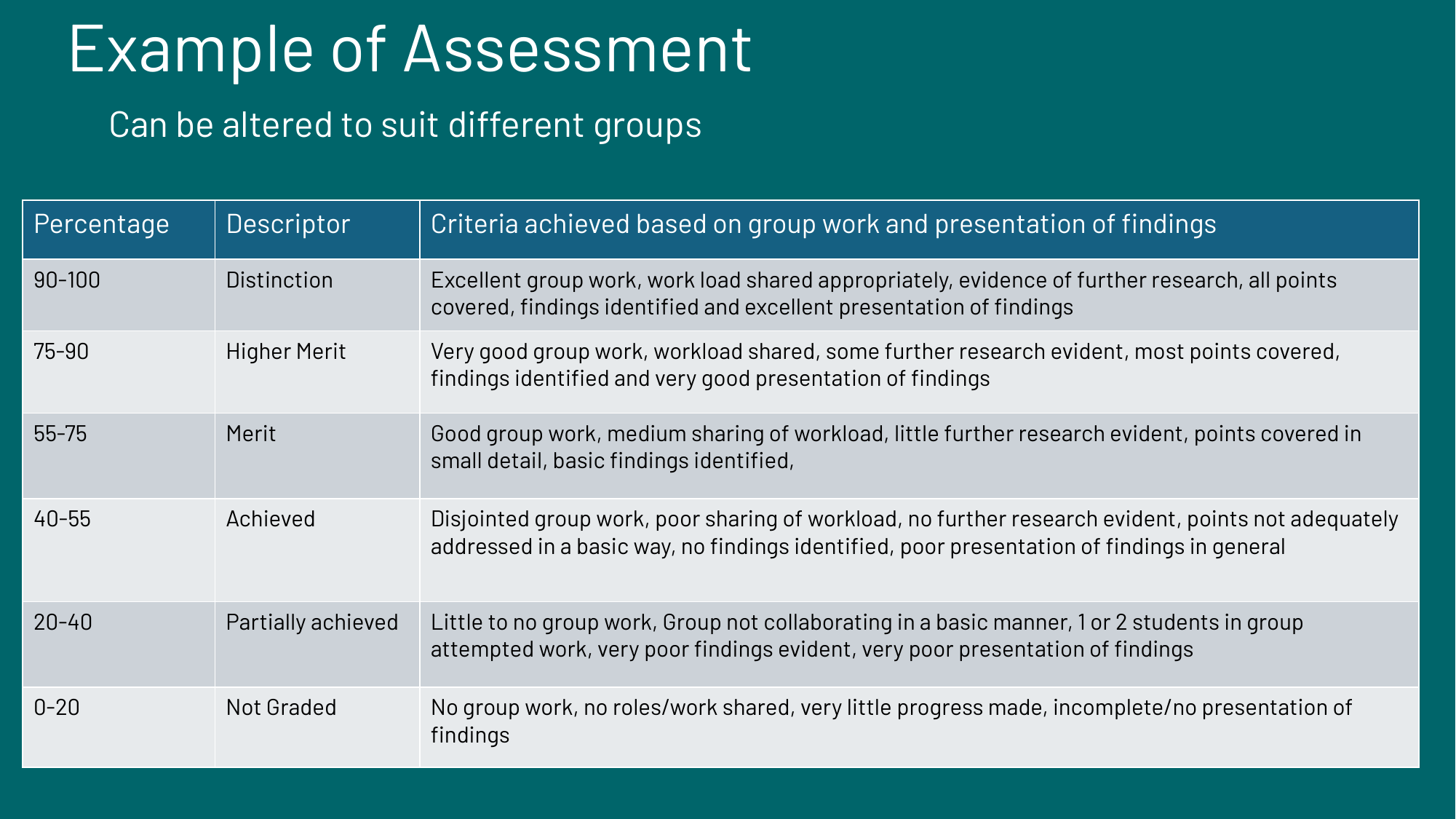

Example of Assessment
Can be altered to suit different groups
| Percentage | Descriptor | Criteria achieved based on group work and presentation of findings |
| --- | --- | --- |
| 90-100 | Distinction | Excellent group work, work load shared appropriately, evidence of further research, all points covered, findings identified and excellent presentation of findings |
| 75-90 | Higher Merit | Very good group work, workload shared, some further research evident, most points covered, findings identified and very good presentation of findings |
| 55-75 | Merit | Good group work, medium sharing of workload, little further research evident, points covered in small detail, basic findings identified, |
| 40-55 | Achieved | Disjointed group work, poor sharing of workload, no further research evident, points not adequately addressed in a basic way, no findings identified, poor presentation of findings in general |
| 20-40 | Partially achieved | Little to no group work, Group not collaborating in a basic manner, 1 or 2 students in group attempted work, very poor findings evident, very poor presentation of findings |
| 0-20 | Not Graded | No group work, no roles/work shared, very little progress made, incomplete/no presentation of findings |